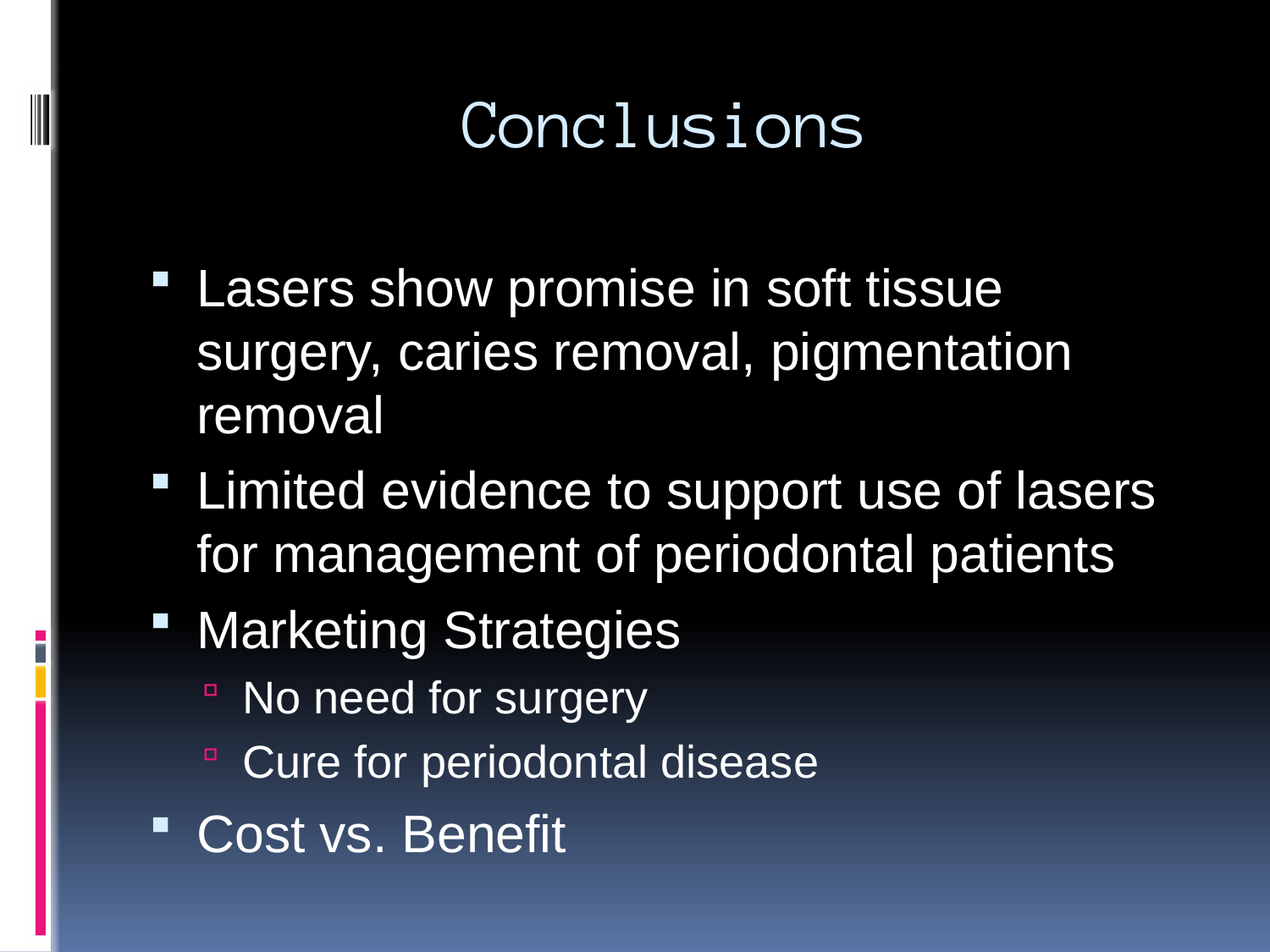

# Conclusions
Lasers show promise in soft tissue surgery, caries removal, pigmentation removal
Limited evidence to support use of lasers for management of periodontal patients
Marketing Strategies
No need for surgery
Cure for periodontal disease
Cost vs. Benefit